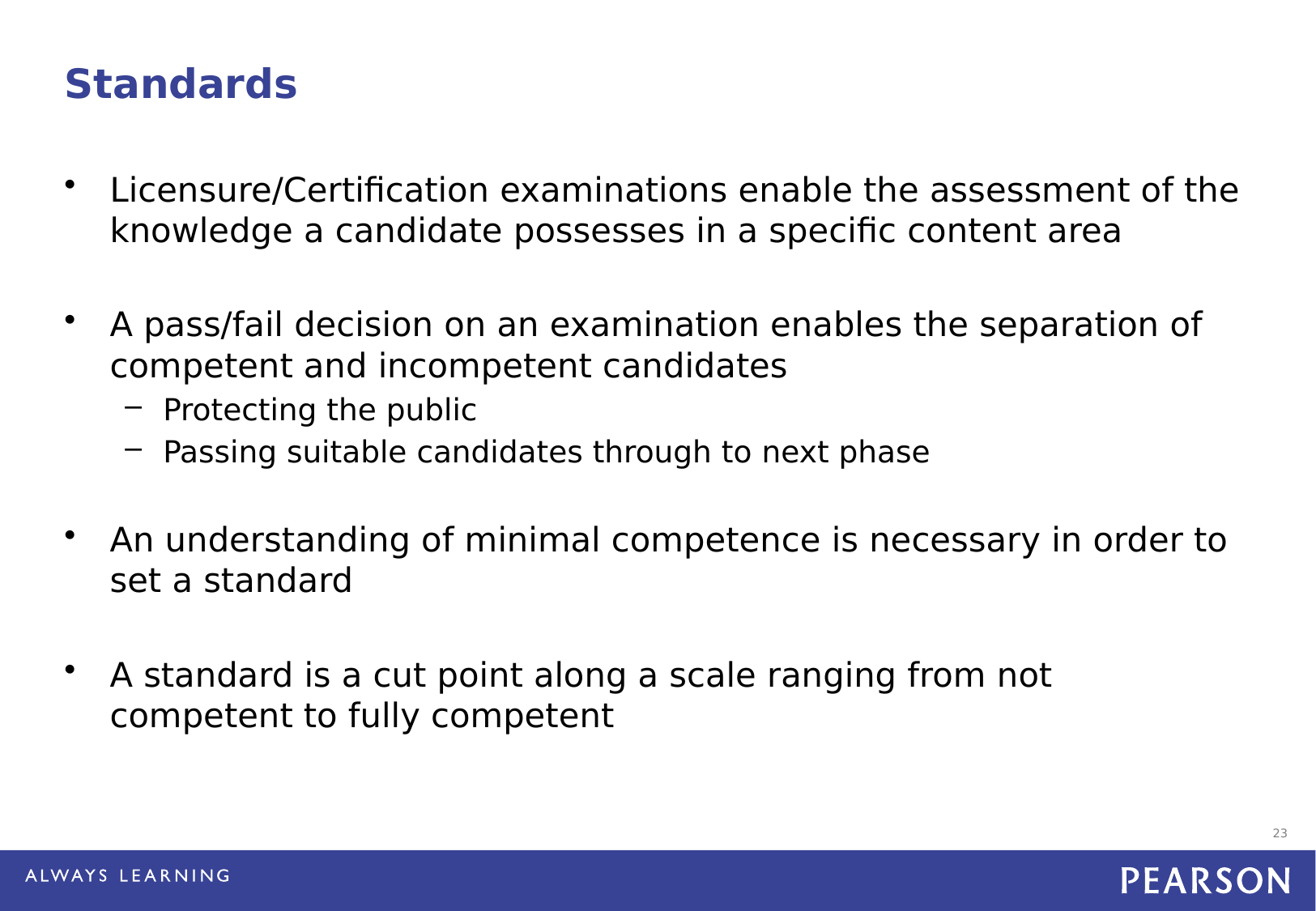

Standards
Licensure/Certification examinations enable the assessment of the knowledge a candidate possesses in a specific content area

A pass/fail decision on an examination enables the separation of competent and incompetent candidates
Protecting the public
Passing suitable candidates through to next phase

An understanding of minimal competence is necessary in order to set a standard

A standard is a cut point along a scale ranging from not competent to fully competent

23